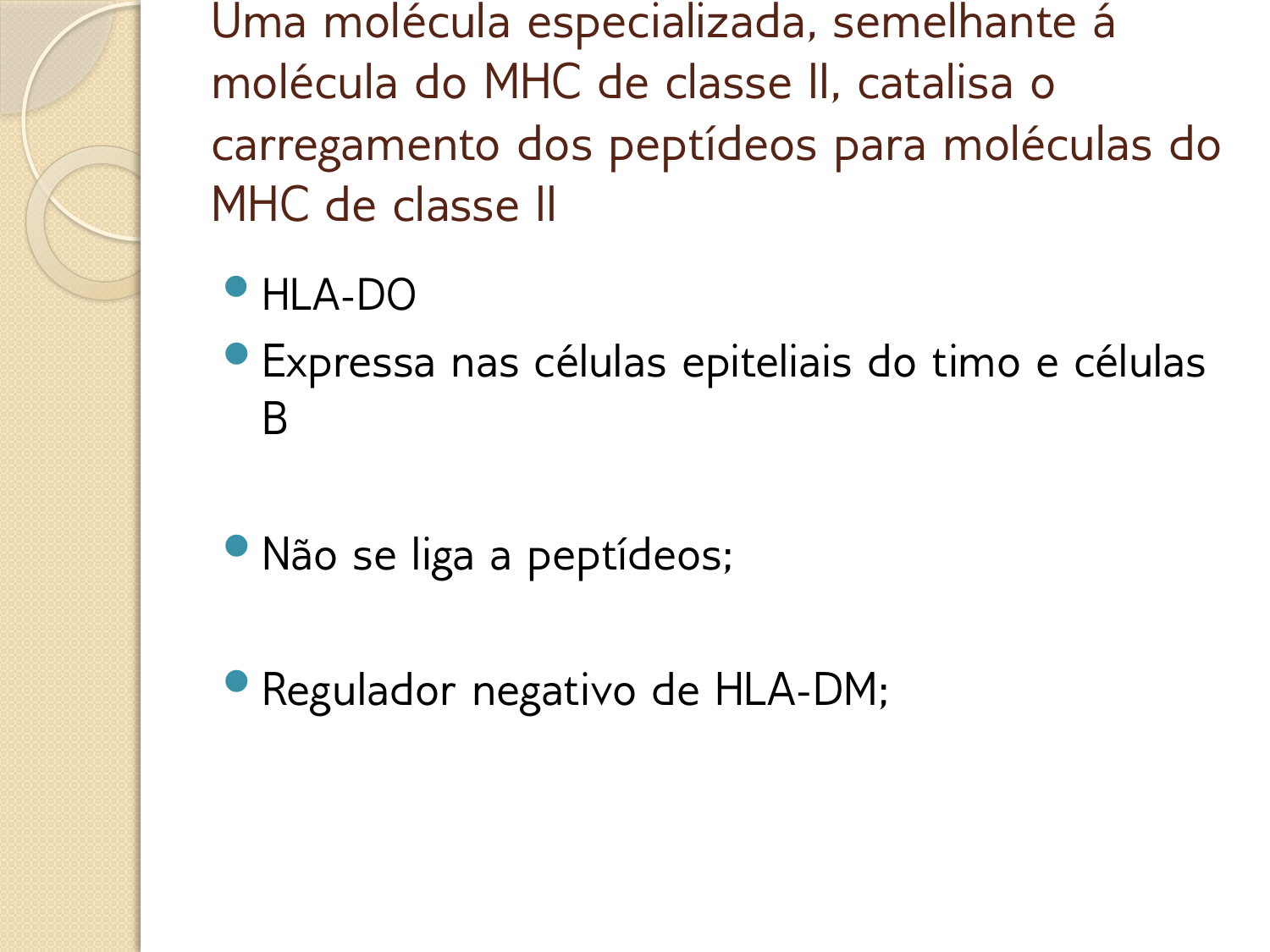

# Uma molécula especializada, semelhante á molécula do MHC de classe II, catalisa o carregamento dos peptídeos para moléculas do MHC de classe II
HLA-DO
Expressa nas células epiteliais do timo e células B

Não se liga a peptídeos;

Regulador negativo de HLA-DM;